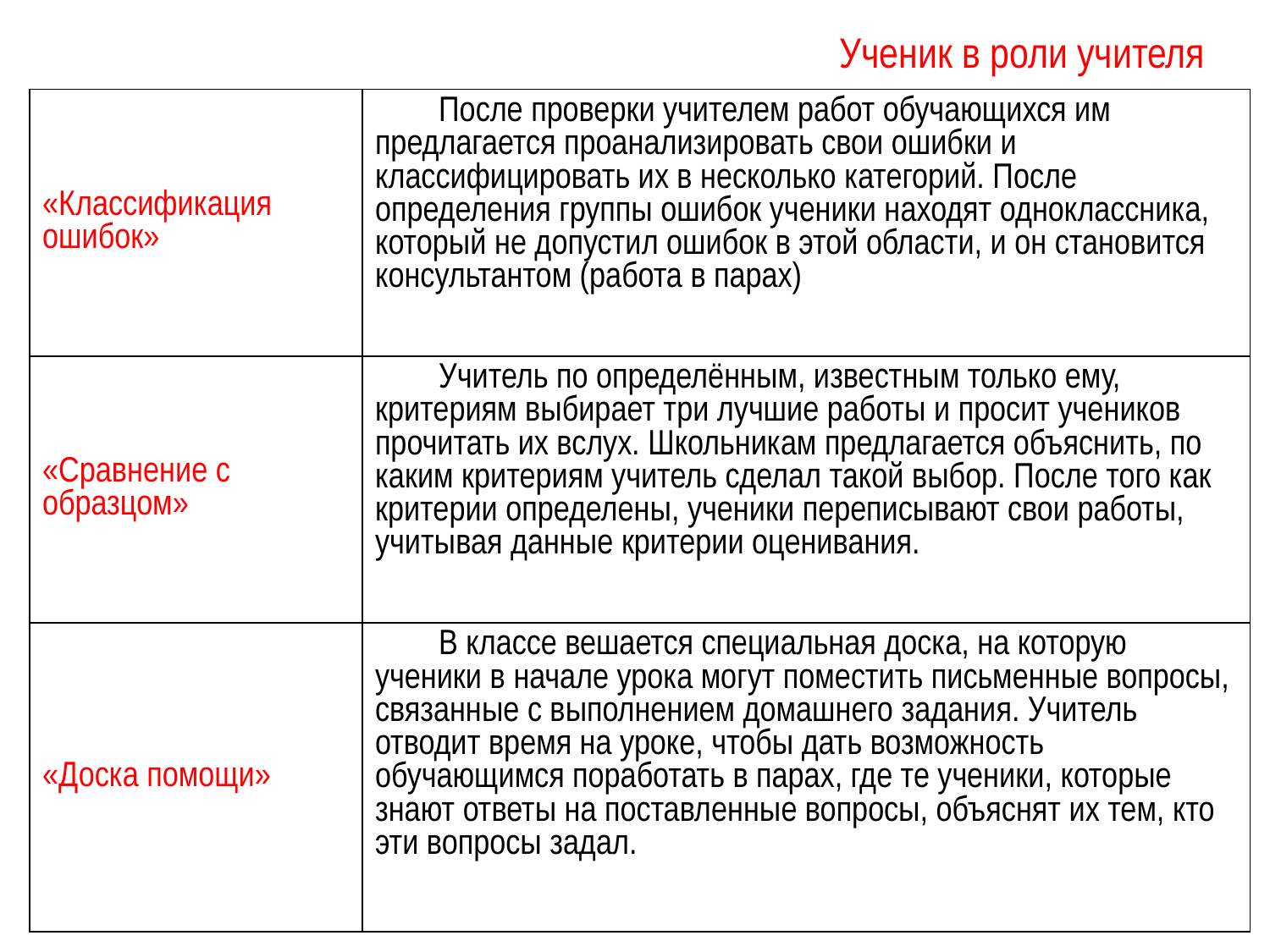

Ученик в роли учителя
| «Классификация ошибок» | После проверки учителем работ обучающихся им предлагается проанализировать свои ошибки и классифицировать их в несколько категорий. После определения группы ошибок ученики находят одноклассника, который не допустил ошибок в этой области, и он становится консультантом (работа в парах) |
| --- | --- |
| «Сравнение с образцом» | Учитель по определённым, известным только ему, критериям выбирает три лучшие работы и просит учеников прочитать их вслух. Школьникам предлагается объяснить, по каким критериям учитель сделал такой выбор. После того как критерии определены, ученики переписывают свои работы, учитывая данные критерии оценивания. |
| «Доска помощи» | В классе вешается специальная доска, на которую ученики в начале урока могут поместить письменные вопросы, связанные с выполнением домашнего задания. Учитель отводит время на уроке, чтобы дать возможность обучающимся поработать в парах, где те ученики, которые знают ответы на поставленные вопросы, объяснят их тем, кто эти вопросы задал. |